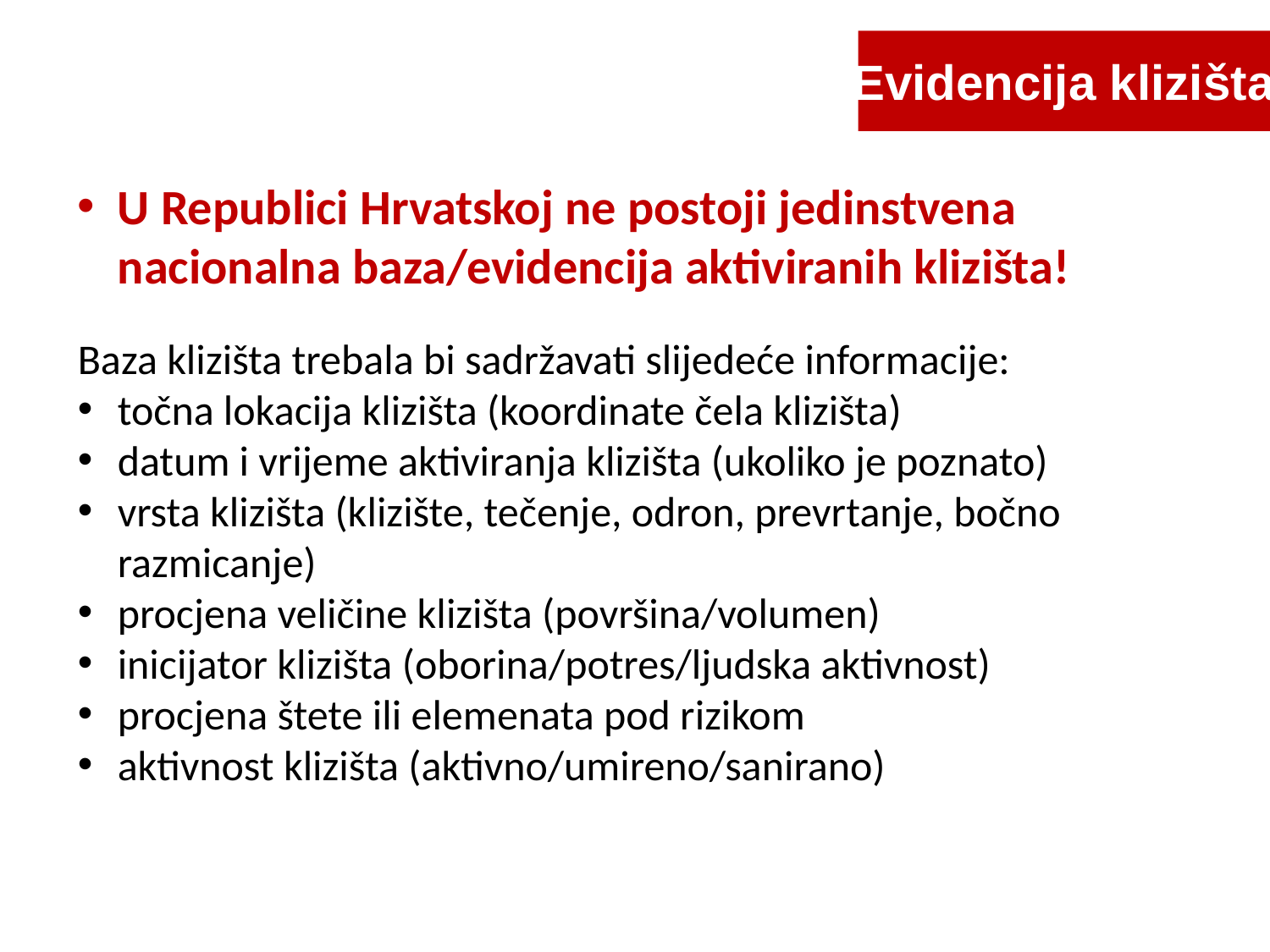

Evidencija klizišta
U Republici Hrvatskoj ne postoji jedinstvena nacionalna baza/evidencija aktiviranih klizišta!

Baza klizišta trebala bi sadržavati slijedeće informacije:
točna lokacija klizišta (koordinate čela klizišta)
datum i vrijeme aktiviranja klizišta (ukoliko je poznato)
vrsta klizišta (klizište, tečenje, odron, prevrtanje, bočno razmicanje)
procjena veličine klizišta (površina/volumen)
inicijator klizišta (oborina/potres/ljudska aktivnost)
procjena štete ili elemenata pod rizikom
aktivnost klizišta (aktivno/umireno/sanirano)